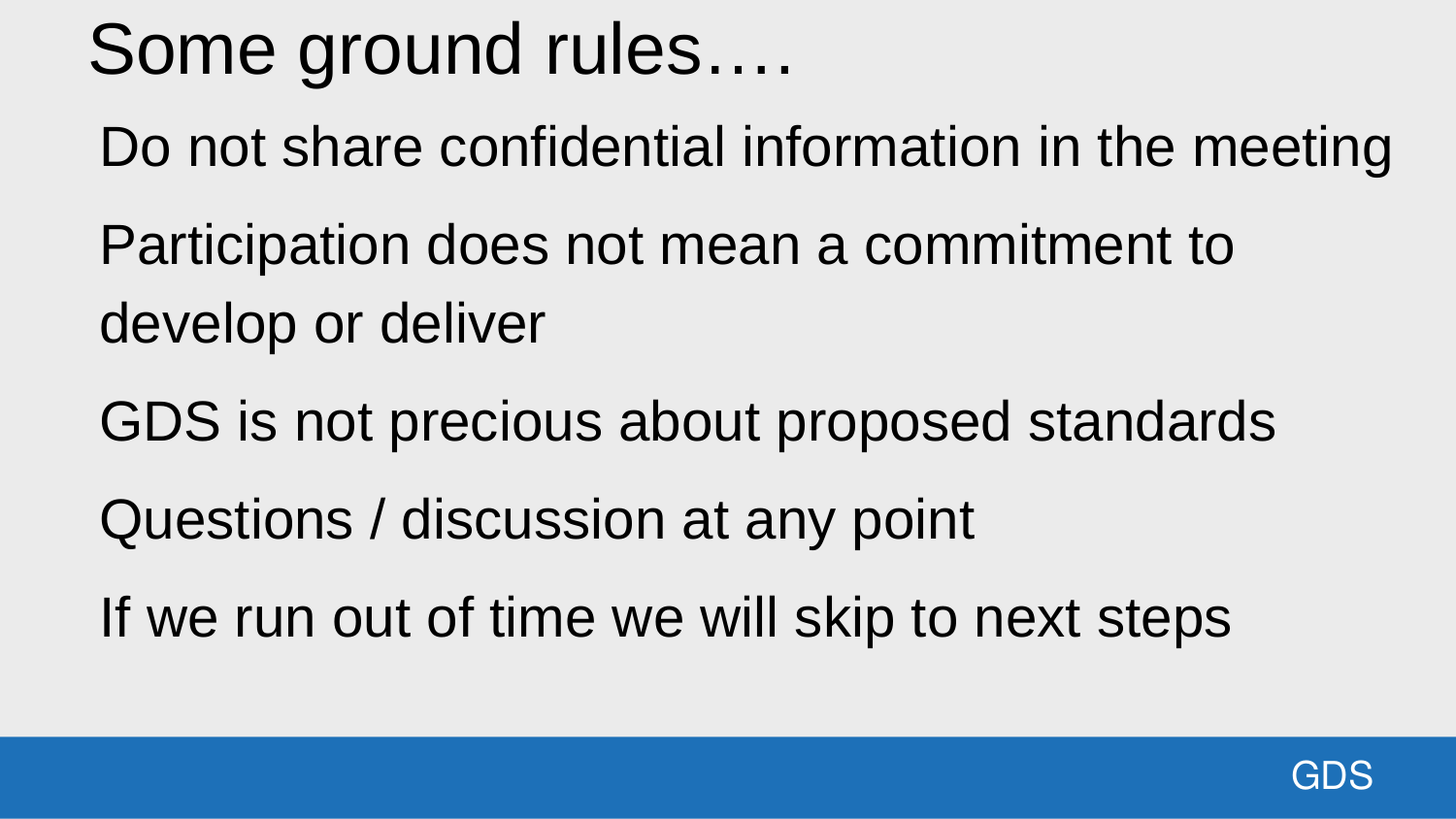

Some ground rules….
Do not share confidential information in the meeting
Participation does not mean a commitment to develop or deliver
GDS is not precious about proposed standards
Questions / discussion at any point
If we run out of time we will skip to next steps